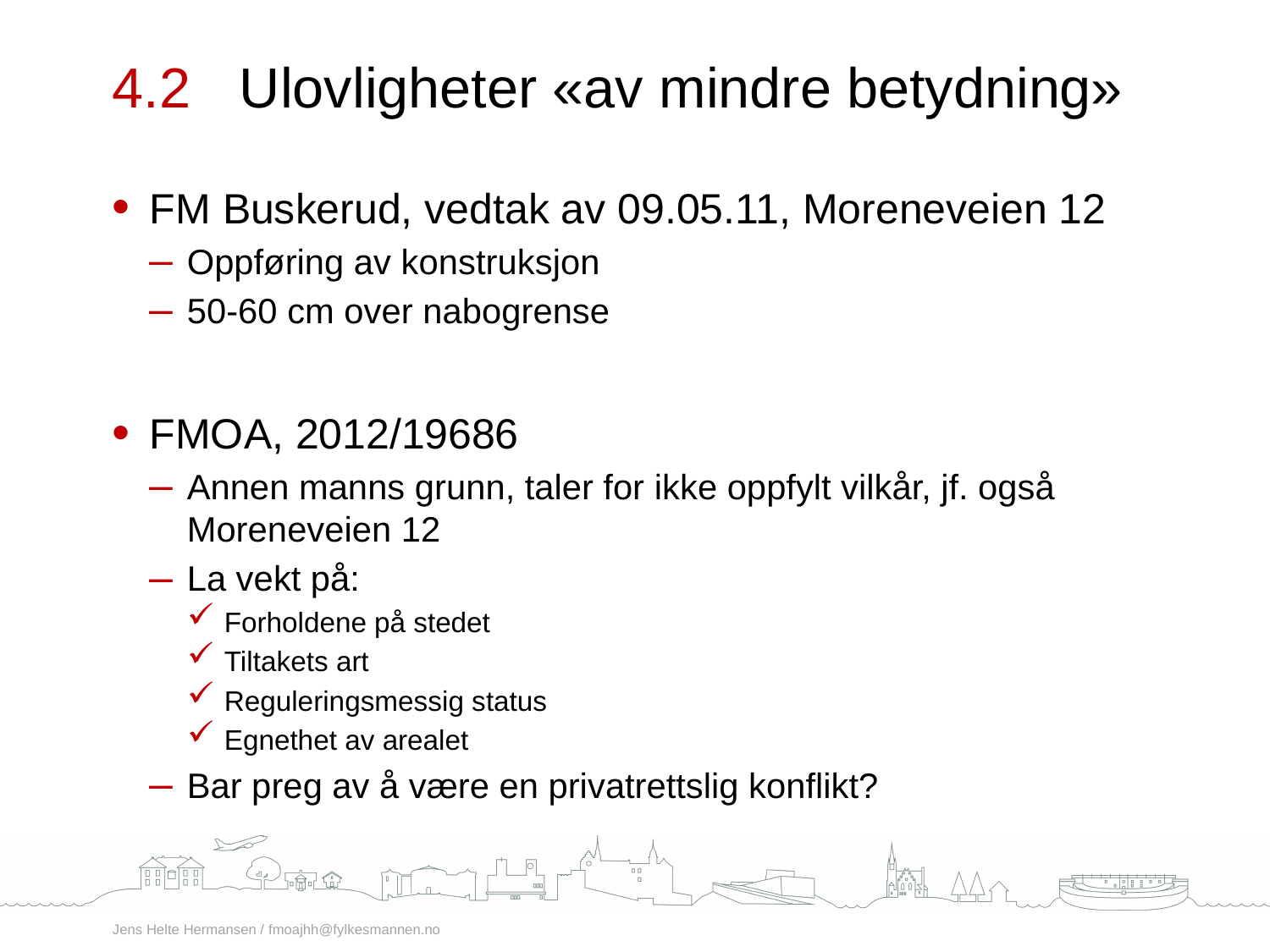

4.2	Ulovligheter «av mindre betydning»
FM Buskerud, vedtak av 09.05.11, Moreneveien 12
Oppføring av konstruksjon
50-60 cm over nabogrense

FMOA, 2012/19686
Annen manns grunn, taler for ikke oppfylt vilkår, jf. også  Moreneveien 12
La vekt på:
Forholdene på stedet
Tiltakets art
Reguleringsmessig status
Egnethet av arealet
Bar preg av å være en privatrettslig konflikt?
Jens Helte Hermansen / fmoajhh@fylkesmannen.no